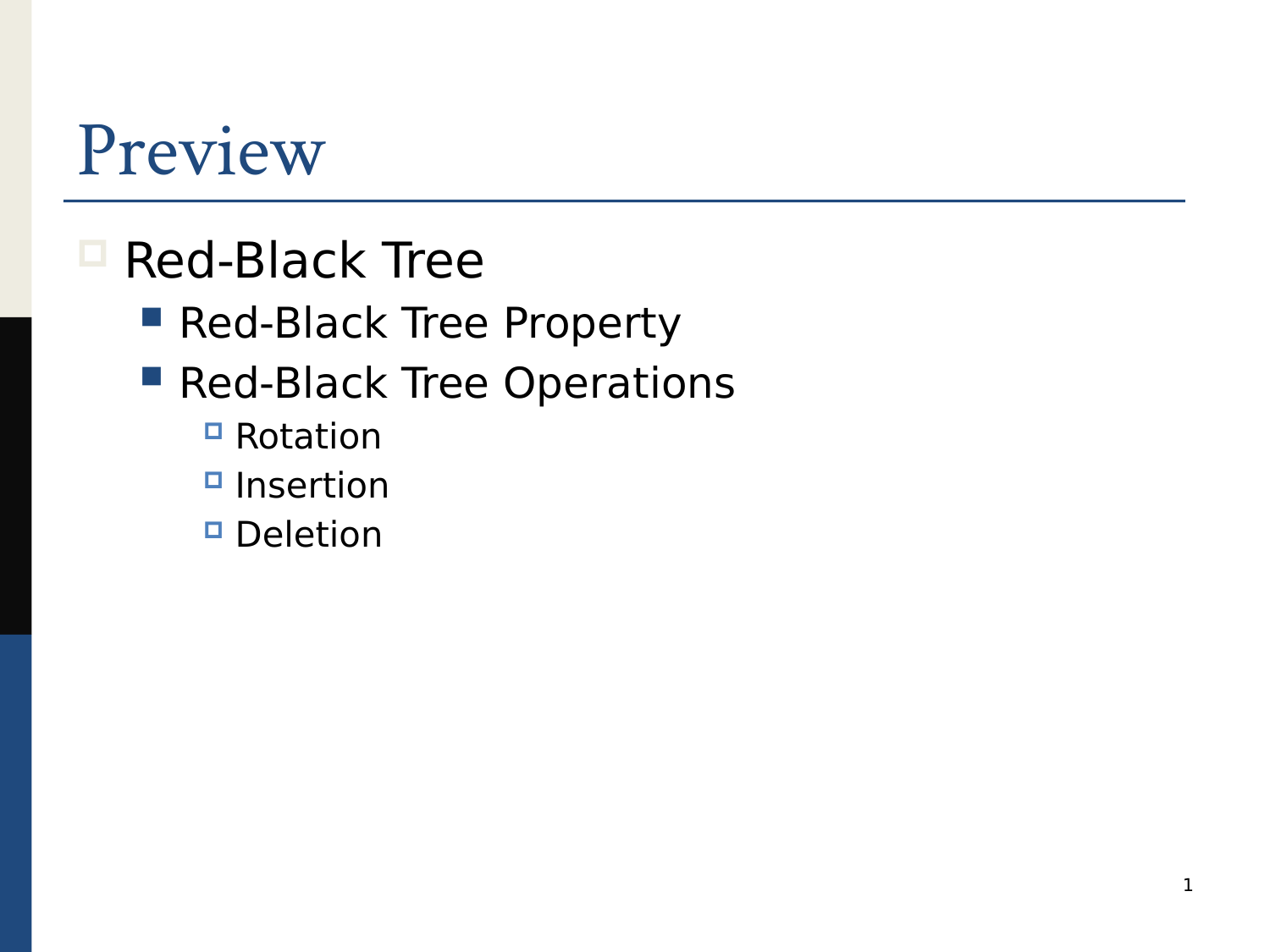

# Preview
Red-Black Tree
Red-Black Tree Property
Red-Black Tree Operations
Rotation
Insertion
Deletion
1